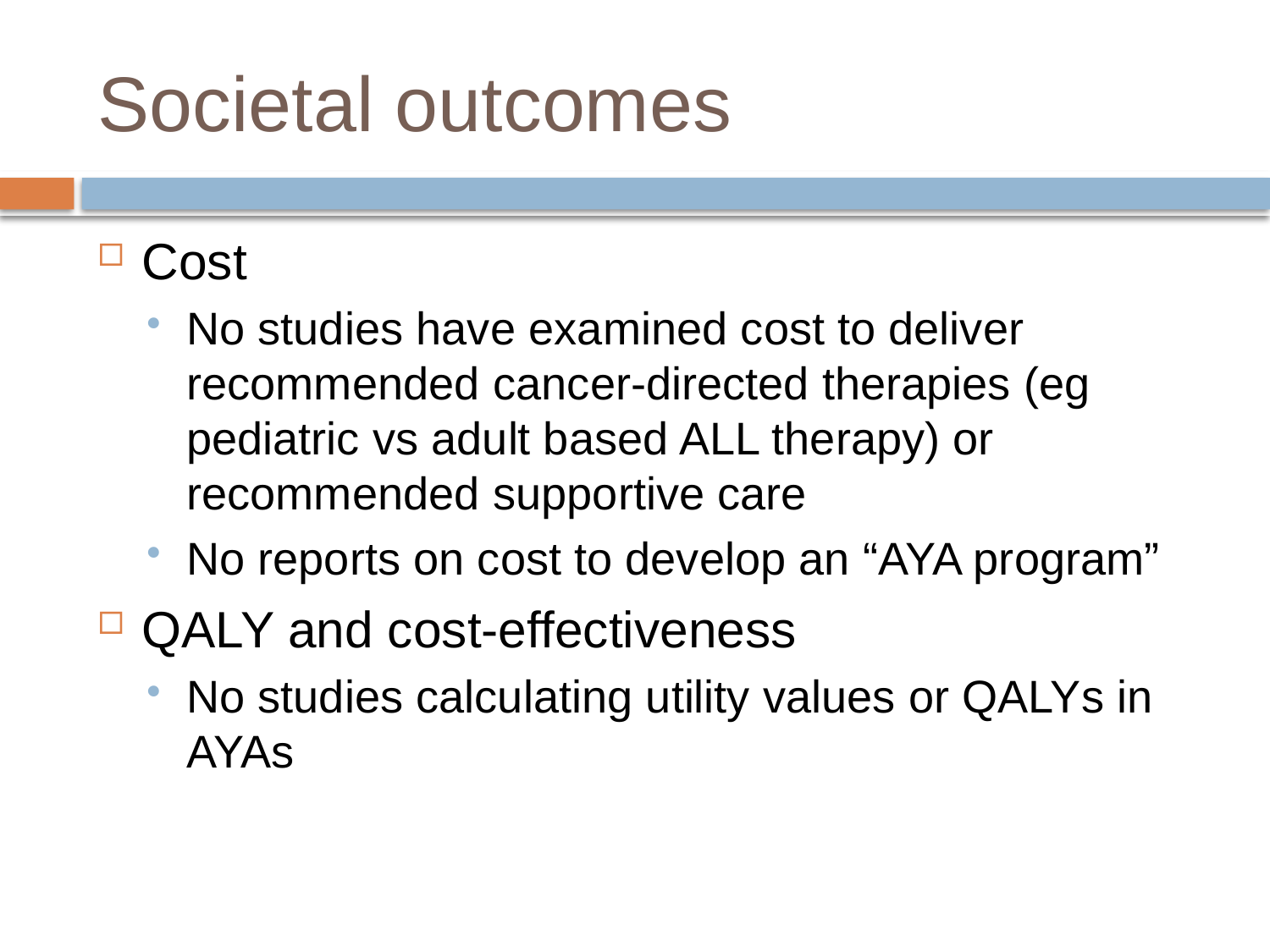

# Societal outcomes
Cost
No studies have examined cost to deliver recommended cancer-directed therapies (eg pediatric vs adult based ALL therapy) or recommended supportive care
No reports on cost to develop an “AYA program”
QALY and cost-effectiveness
No studies calculating utility values or QALYs in AYAs